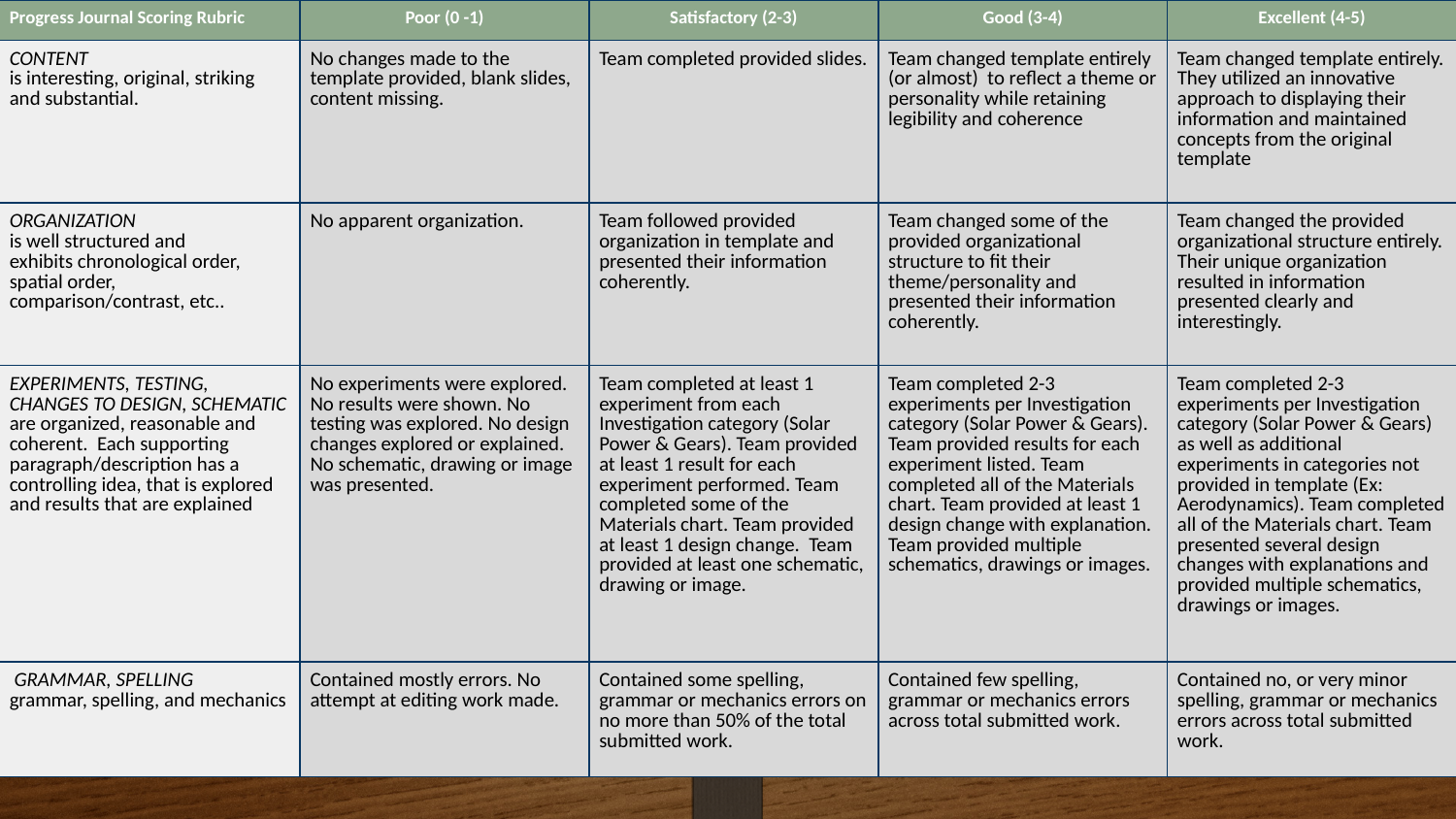

| Progress Journal Scoring Rubric | Poor (0 -1) | Satisfactory (2-3) | Good (3-4) | Excellent (4-5) |
| --- | --- | --- | --- | --- |
| CONTENT is interesting, original, striking and substantial. | No changes made to the template provided, blank slides, content missing. | Team completed provided slides. | Team changed template entirely (or almost) to reflect a theme or personality while retaining legibility and coherence | Team changed template entirely. They utilized an innovative approach to displaying their information and maintained concepts from the original template |
| ORGANIZATION is well structured and exhibits chronological order, spatial order, comparison/contrast, etc.. | No apparent organization. | Team followed provided organization in template and presented their information coherently. | Team changed some of the provided organizational structure to fit their theme/personality and presented their information coherently. | Team changed the provided organizational structure entirely. Their unique organization resulted in information presented clearly and interestingly. |
| EXPERIMENTS, TESTING, CHANGES TO DESIGN, SCHEMATIC are organized, reasonable and coherent. Each supporting paragraph/description has a controlling idea, that is explored and results that are explained | No experiments were explored. No results were shown. No testing was explored. No design changes explored or explained. No schematic, drawing or image was presented. | Team completed at least 1 experiment from each Investigation category (Solar Power & Gears). Team provided at least 1 result for each experiment performed. Team completed some of the Materials chart. Team provided at least 1 design change. Team provided at least one schematic, drawing or image. | Team completed 2-3 experiments per Investigation category (Solar Power & Gears). Team provided results for each experiment listed. Team completed all of the Materials chart. Team provided at least 1 design change with explanation. Team provided multiple schematics, drawings or images. | Team completed 2-3 experiments per Investigation category (Solar Power & Gears) as well as additional experiments in categories not provided in template (Ex: Aerodynamics). Team completed all of the Materials chart. Team presented several design changes with explanations and provided multiple schematics, drawings or images. |
| GRAMMAR, SPELLING grammar, spelling, and mechanics | Contained mostly errors. No attempt at editing work made. | Contained some spelling, grammar or mechanics errors on no more than 50% of the total submitted work. | Contained few spelling, grammar or mechanics errors across total submitted work. | Contained no, or very minor spelling, grammar or mechanics errors across total submitted work. |